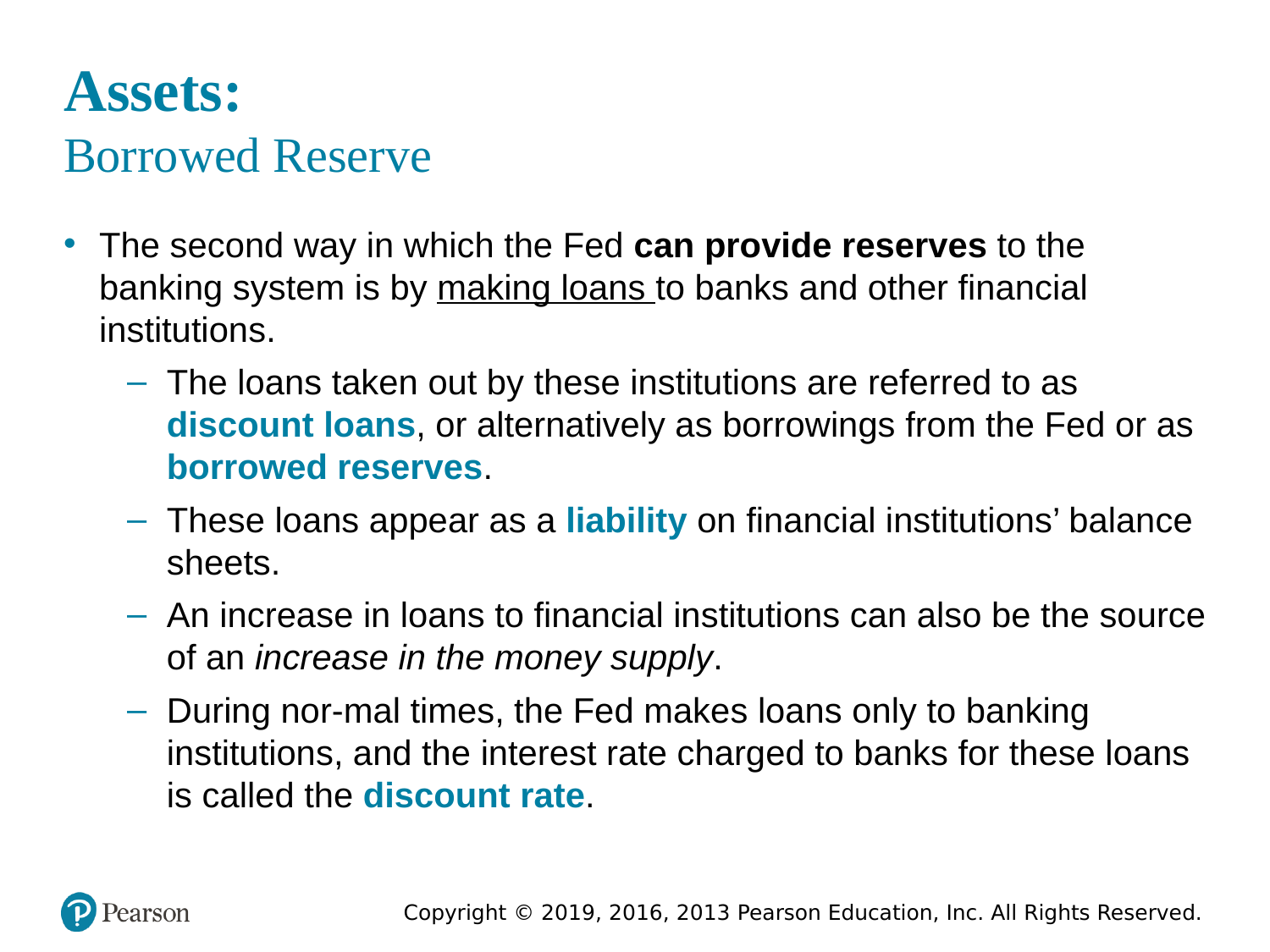

# Assets: Borrowed Reserve
The second way in which the Fed can provide reserves to the banking system is by making loans to banks and other financial institutions.
The loans taken out by these institutions are referred to as discount loans, or alternatively as borrowings from the Fed or as borrowed reserves.
These loans appear as a liability on financial institutions’ balance sheets.
An increase in loans to financial institutions can also be the source of an increase in the money supply.
During nor-mal times, the Fed makes loans only to banking institutions, and the interest rate charged to banks for these loans is called the discount rate.